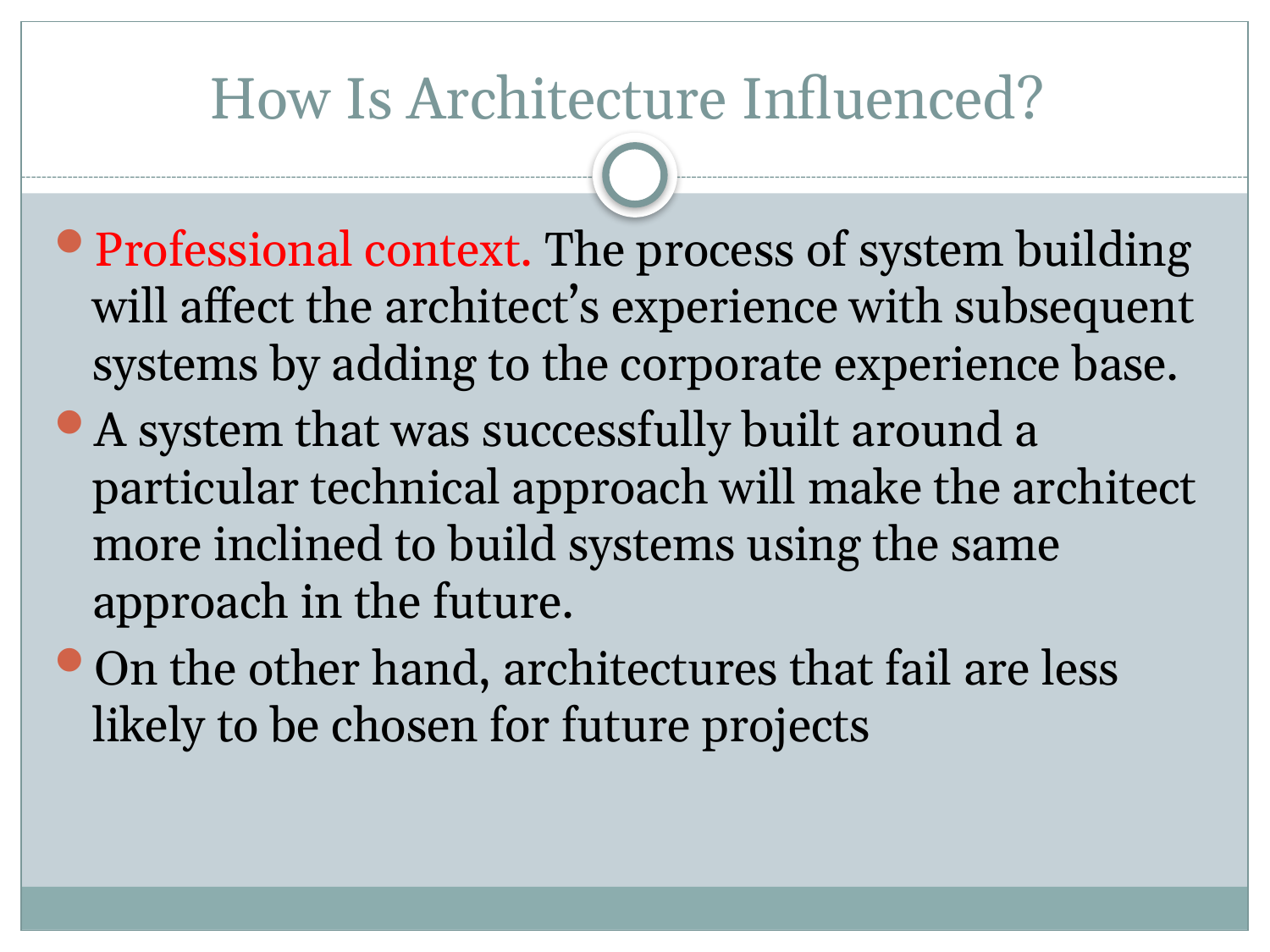

# How Is Architecture Influenced?
Professional context. The process of system building will affect the architect’s experience with subsequent systems by adding to the corporate experience base.
A system that was successfully built around a particular technical approach will make the architect more inclined to build systems using the same approach in the future.
On the other hand, architectures that fail are less likely to be chosen for future projects